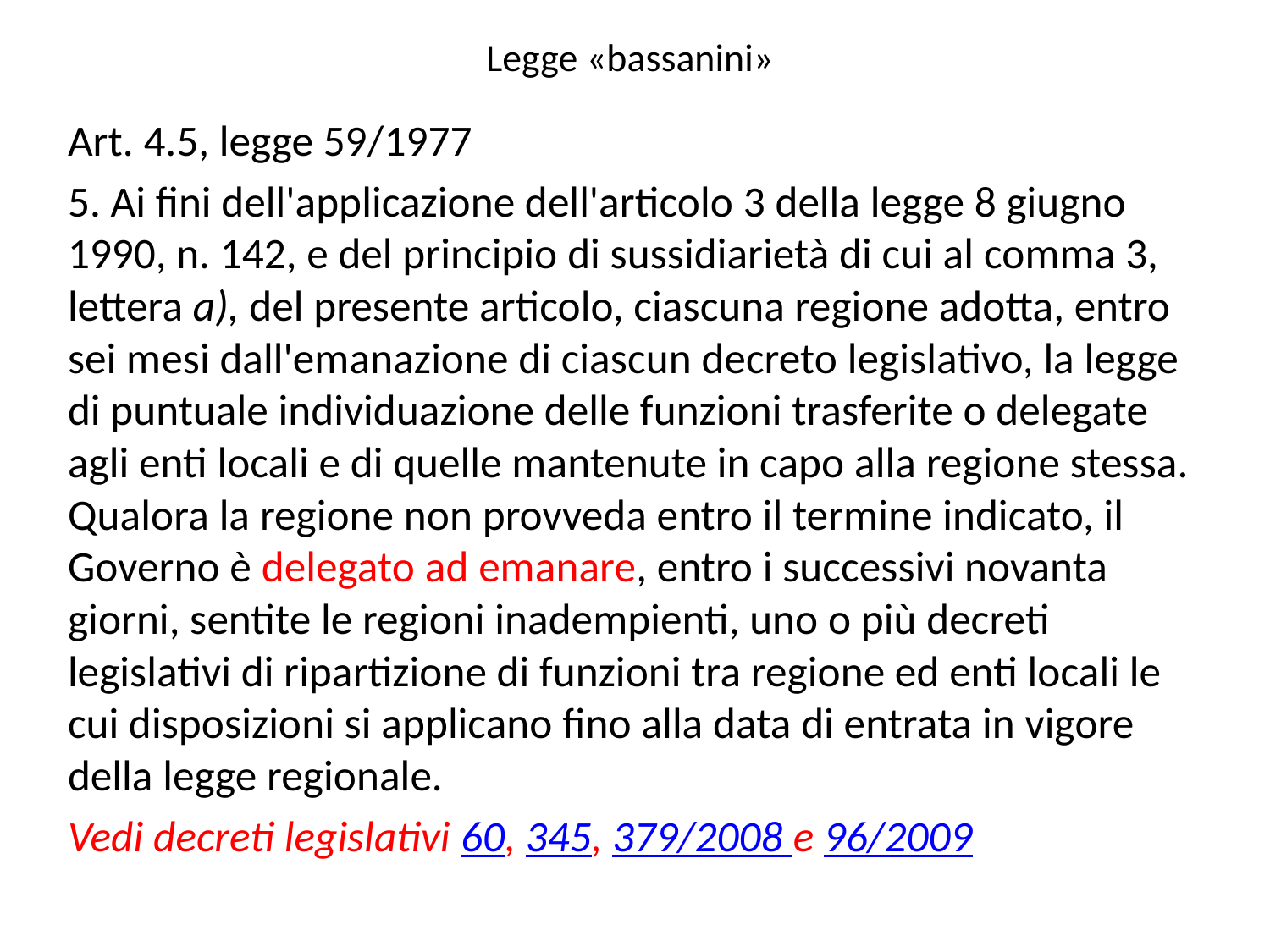

# Legge «bassanini»
Art. 4.5, legge 59/1977
5. Ai fini dell'applicazione dell'articolo 3 della legge 8 giugno 1990, n. 142, e del principio di sussidiarietà di cui al comma 3, lettera a), del presente articolo, ciascuna regione adotta, entro sei mesi dall'emanazione di ciascun decreto legislativo, la legge di puntuale individuazione delle funzioni trasferite o delegate agli enti locali e di quelle mantenute in capo alla regione stessa. Qualora la regione non provveda entro il termine indicato, il Governo è delegato ad emanare, entro i successivi novanta giorni, sentite le regioni inadempienti, uno o più decreti legislativi di ripartizione di funzioni tra regione ed enti locali le cui disposizioni si applicano fino alla data di entrata in vigore della legge regionale.
Vedi decreti legislativi 60, 345, 379/2008 e 96/2009